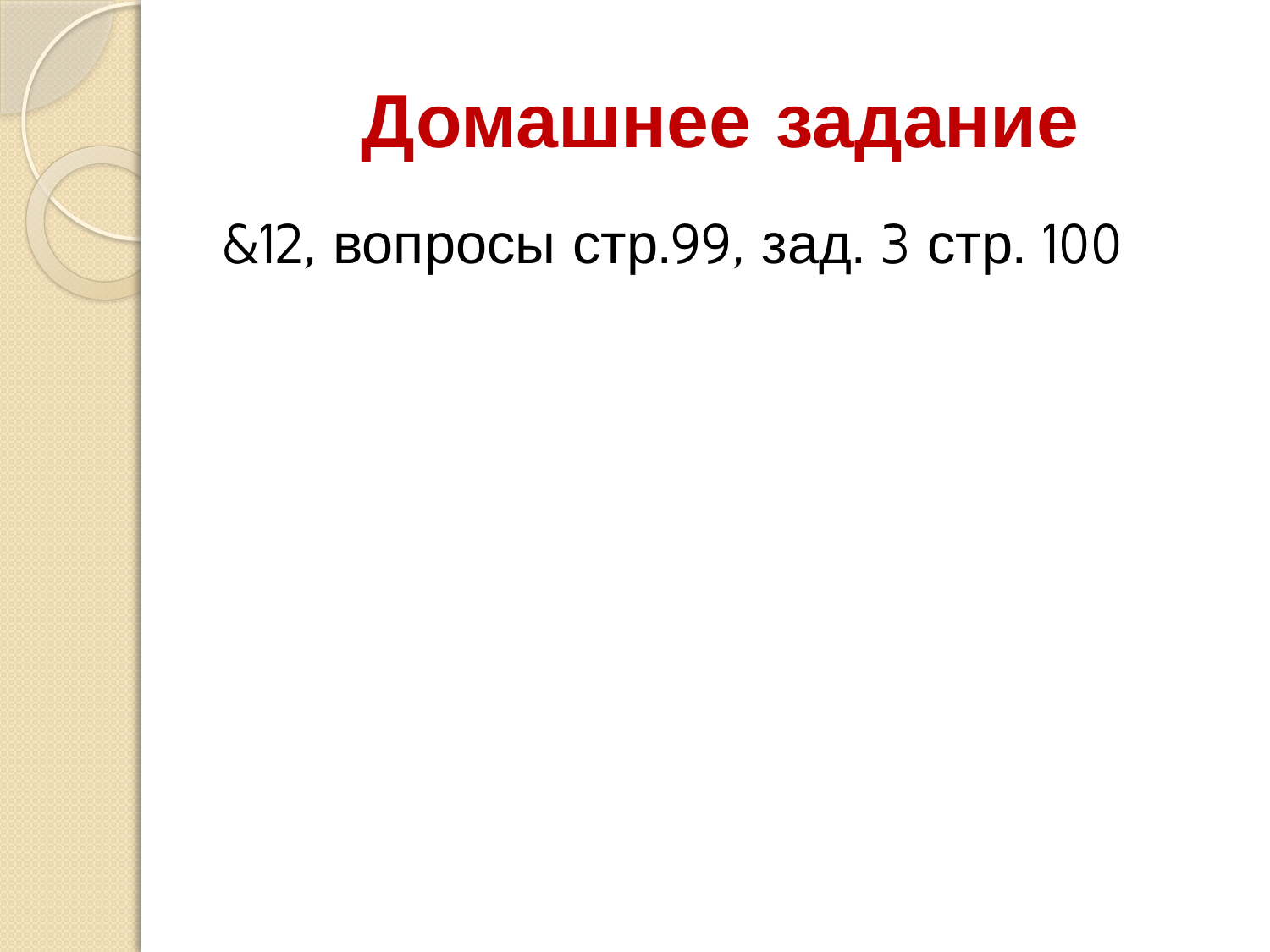

# Домашнее задание
&12, вопросы стр.99, зад. 3 стр. 100